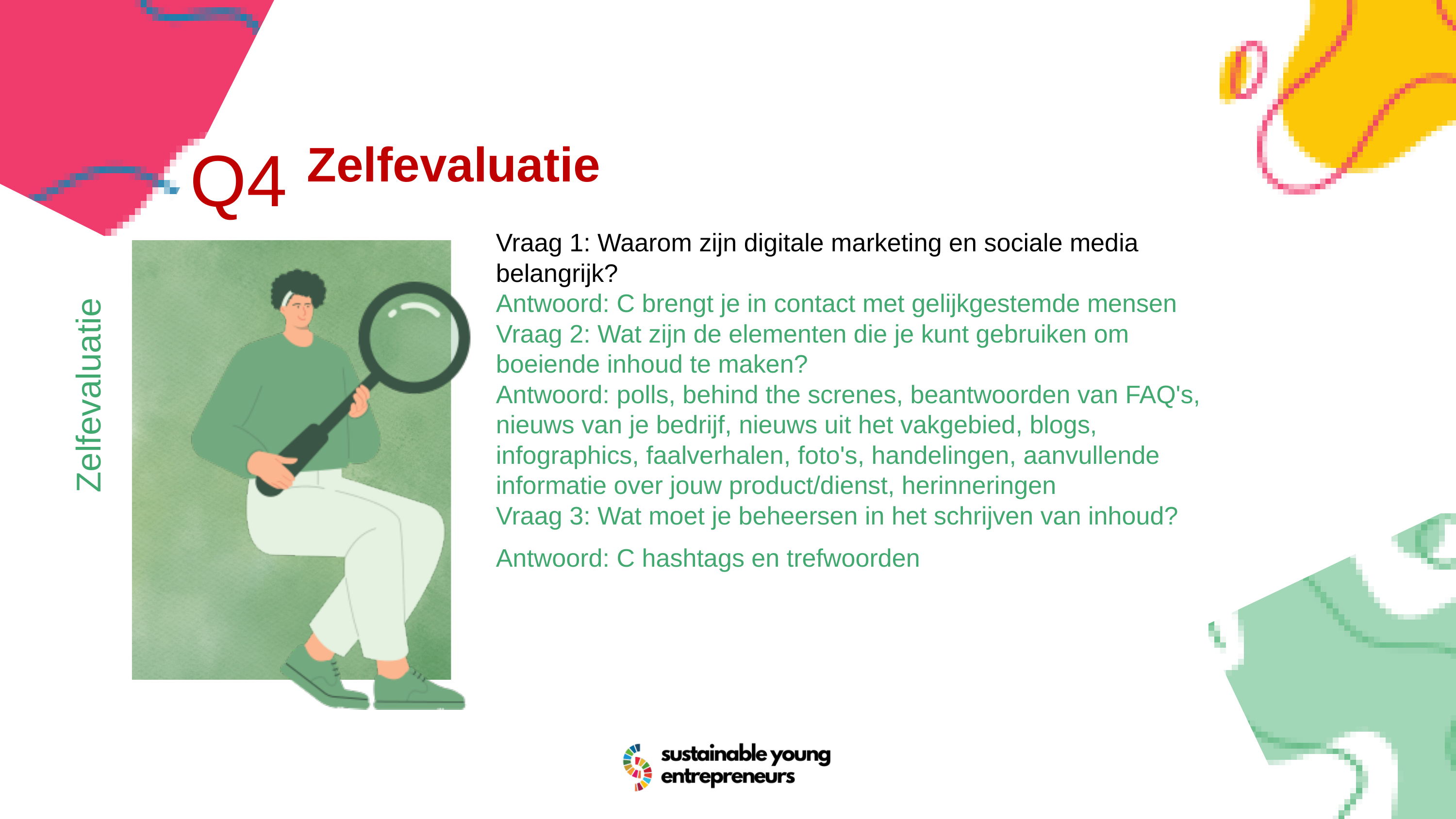

Q4
Zelfevaluatie
Vraag 1: Waarom zijn digitale marketing en sociale media belangrijk?
Antwoord: C brengt je in contact met gelijkgestemde mensen
Vraag 2: Wat zijn de elementen die je kunt gebruiken om boeiende inhoud te maken?
Antwoord: polls, behind the screnes, beantwoorden van FAQ's, nieuws van je bedrijf, nieuws uit het vakgebied, blogs, infographics, faalverhalen, foto's, handelingen, aanvullende informatie over jouw product/dienst, herinneringen
Vraag 3: Wat moet je beheersen in het schrijven van inhoud?
Antwoord: C hashtags en trefwoorden

Zelfevaluatie